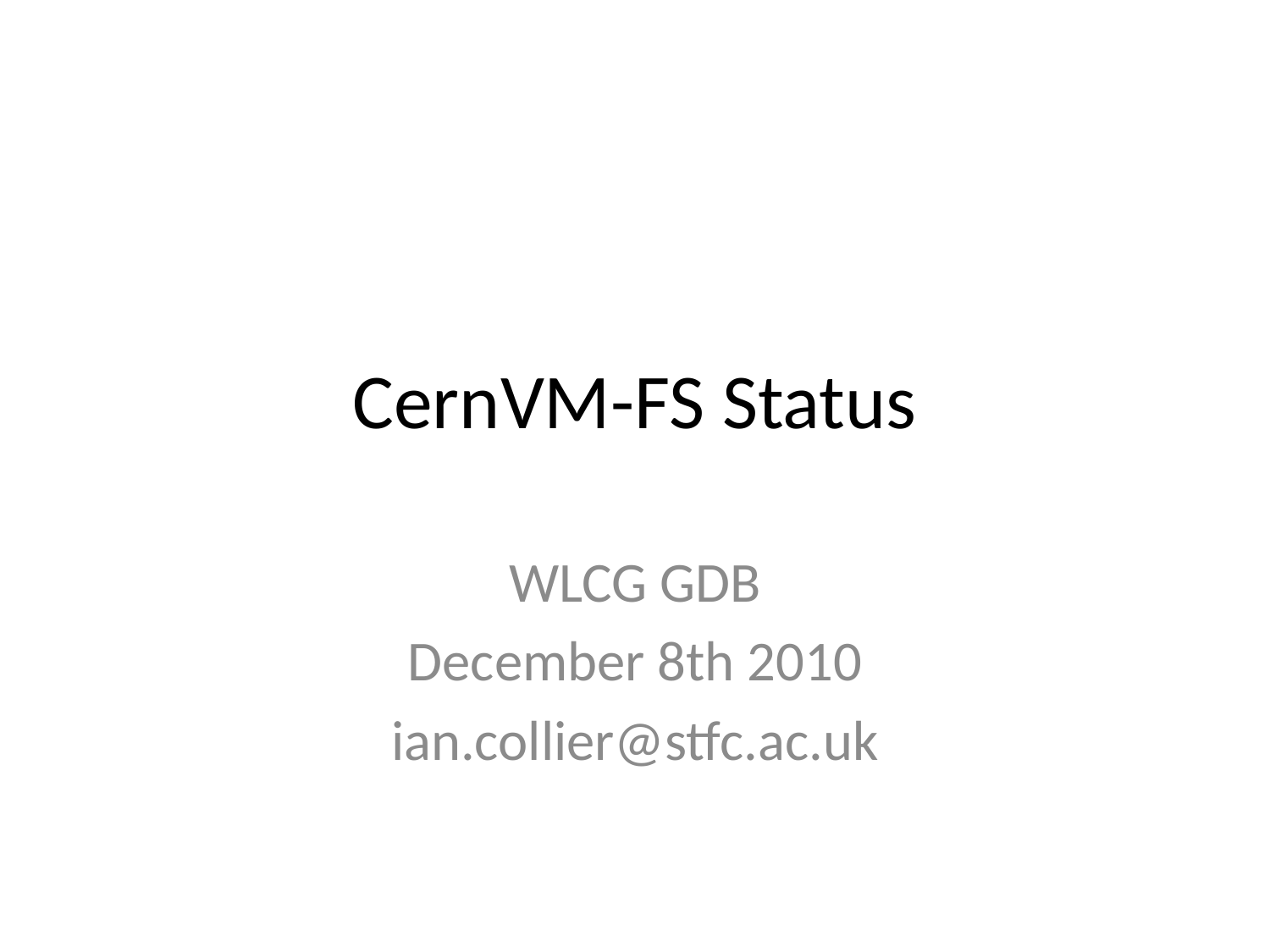

# CernVM-FS Status
WLCG GDB
December 8th 2010
ian.collier@stfc.ac.uk